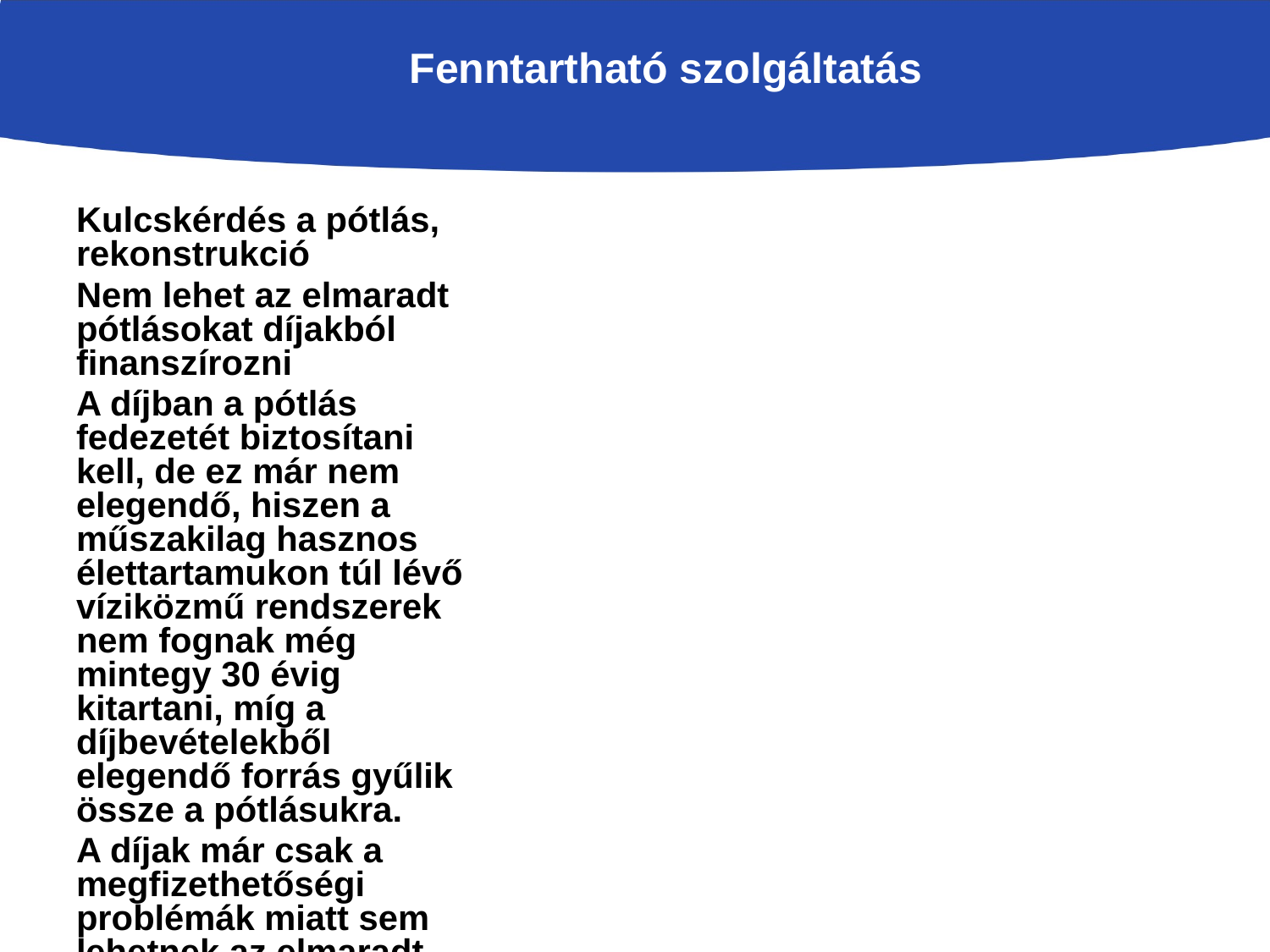

Kulcskérdés a pótlás, rekonstrukció
Nem lehet az elmaradt pótlásokat díjakból finanszírozni
A díjban a pótlás fedezetét biztosítani kell, de ez már nem elegendő, hiszen a műszakilag hasznos élettartamukon túl lévő víziközmű rendszerek nem fognak még mintegy 30 évig kitartani, míg a díjbevételekből elegendő forrás gyűlik össze a pótlásukra.
A díjak már csak a megfizethetőségi problémák miatt sem lehetnek az elmaradt pótlások fő forrásai.
Az új, vagy a közelmúltban elkészült művek folyamatos pótlását a díjbevételekből kell fedezni (ez összhangban van az EU-s pályázatok követelményrendszerével). Az elmaradt rekonstrukció azonban egy felhalmozódott teher.
Társadalmilag igazságtalan és megfizethetetlen lenne néhány év alatt hirtelen a jelenlegi fogyasztókra hárítani a sokéves múltbeli mulasztások követelményeit.
Fenntartható szolgáltatás